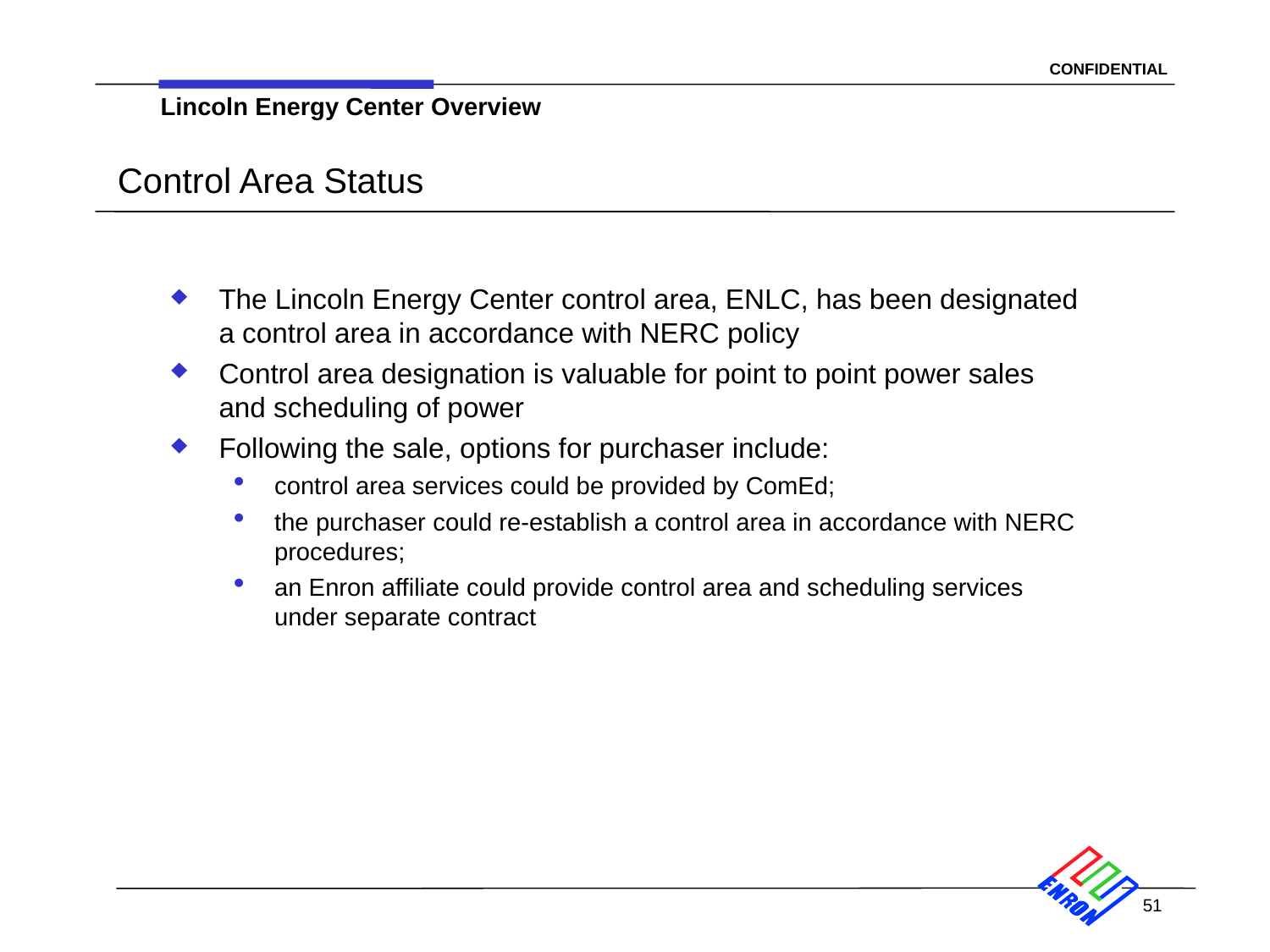

51
Lincoln Energy Center Overview
# Control Area Status
The Lincoln Energy Center control area, ENLC, has been designated a control area in accordance with NERC policy
Control area designation is valuable for point to point power sales and scheduling of power
Following the sale, options for purchaser include:
control area services could be provided by ComEd;
the purchaser could re-establish a control area in accordance with NERC procedures;
an Enron affiliate could provide control area and scheduling services under separate contract